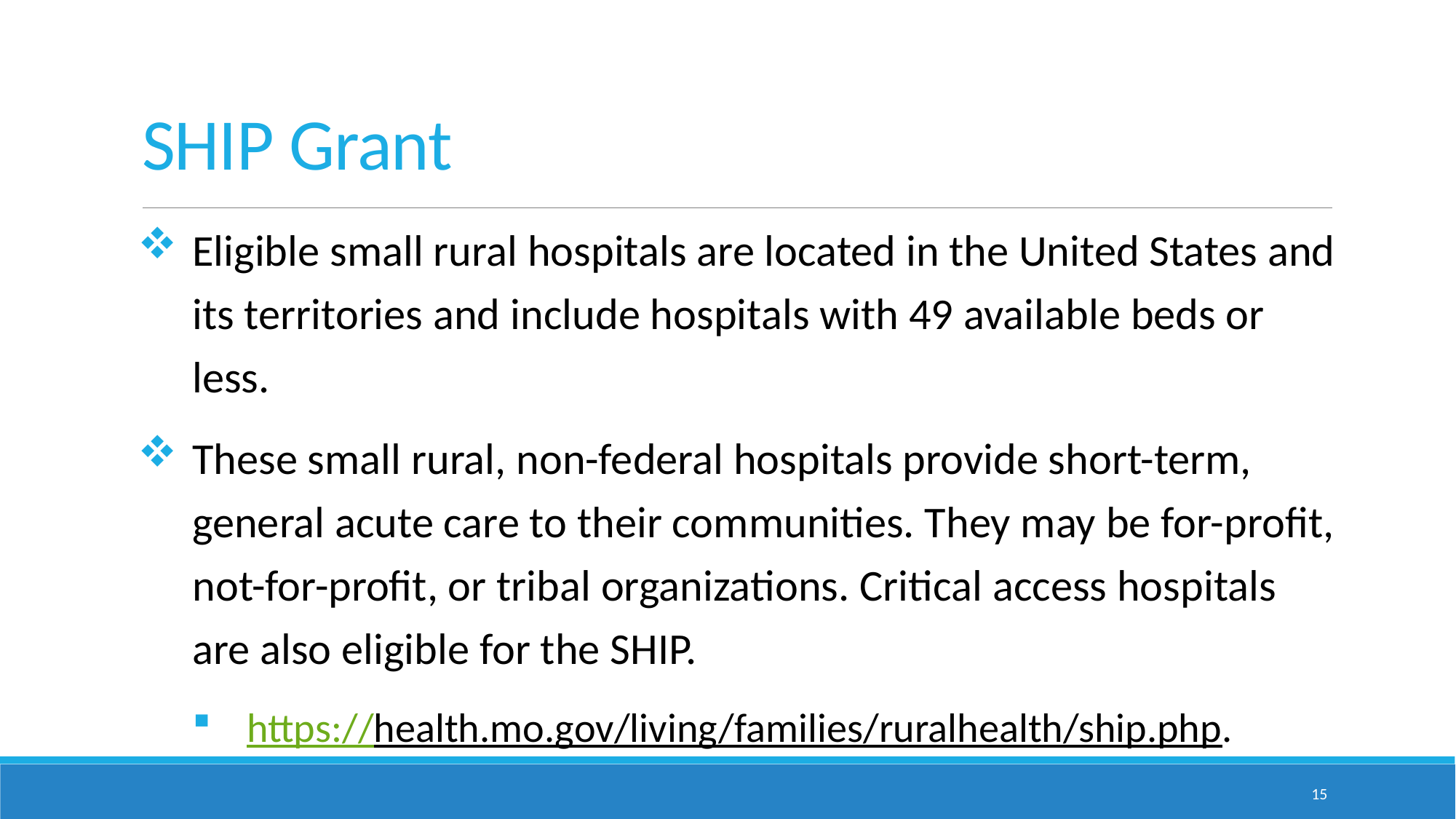

# SHIP Grant
Eligible small rural hospitals are located in the United States and its territories and include hospitals with 49 available beds or less.
These small rural, non-federal hospitals provide short-term, general acute care to their communities. They may be for-profit, not-for-profit, or tribal organizations. Critical access hospitals are also eligible for the SHIP.
https://health.mo.gov/living/families/ruralhealth/ship.php.

15